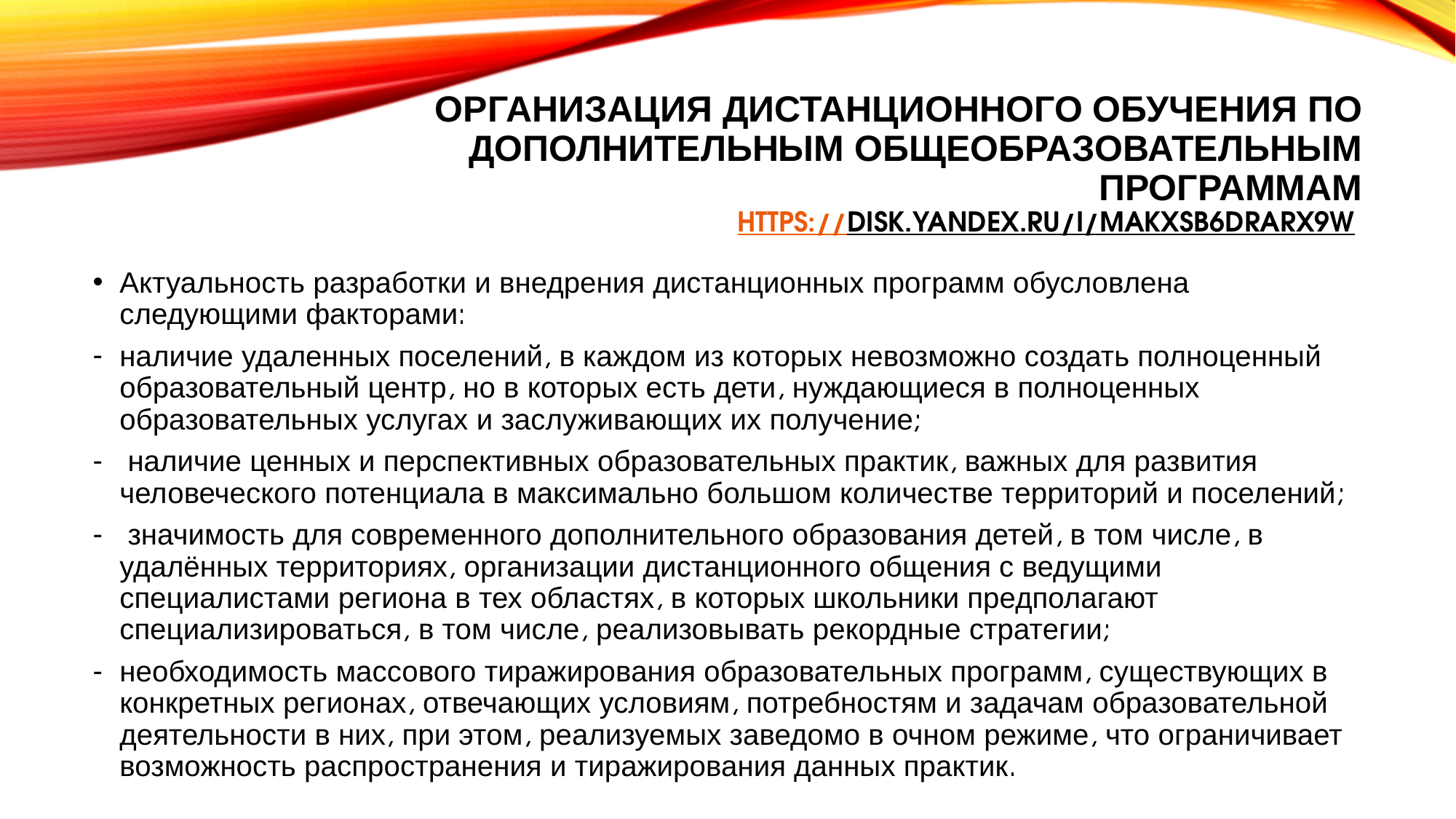

# Организация дистанционного обучения по дополнительным общеобразовательным программам https://disk.yandex.ru/i/mAKXSB6dRArx9w
Актуальность разработки и внедрения дистанционных программ обусловлена следующими факторами:
наличие удаленных поселений, в каждом из которых невозможно создать полноценный образовательный центр, но в которых есть дети, нуждающиеся в полноценных образовательных услугах и заслуживающих их получение;
 наличие ценных и перспективных образовательных практик, важных для развития человеческого потенциала в максимально большом количестве территорий и поселений;
 значимость для современного дополнительного образования детей, в том числе, в удалённых территориях, организации дистанционного общения с ведущими специалистами региона в тех областях, в которых школьники предполагают специализироваться, в том числе, реализовывать рекордные стратегии;
необходимость массового тиражирования образовательных программ, существующих в конкретных регионах, отвечающих условиям, потребностям и задачам образовательной деятельности в них, при этом, реализуемых заведомо в очном режиме, что ограничивает возможность распространения и тиражирования данных практик.